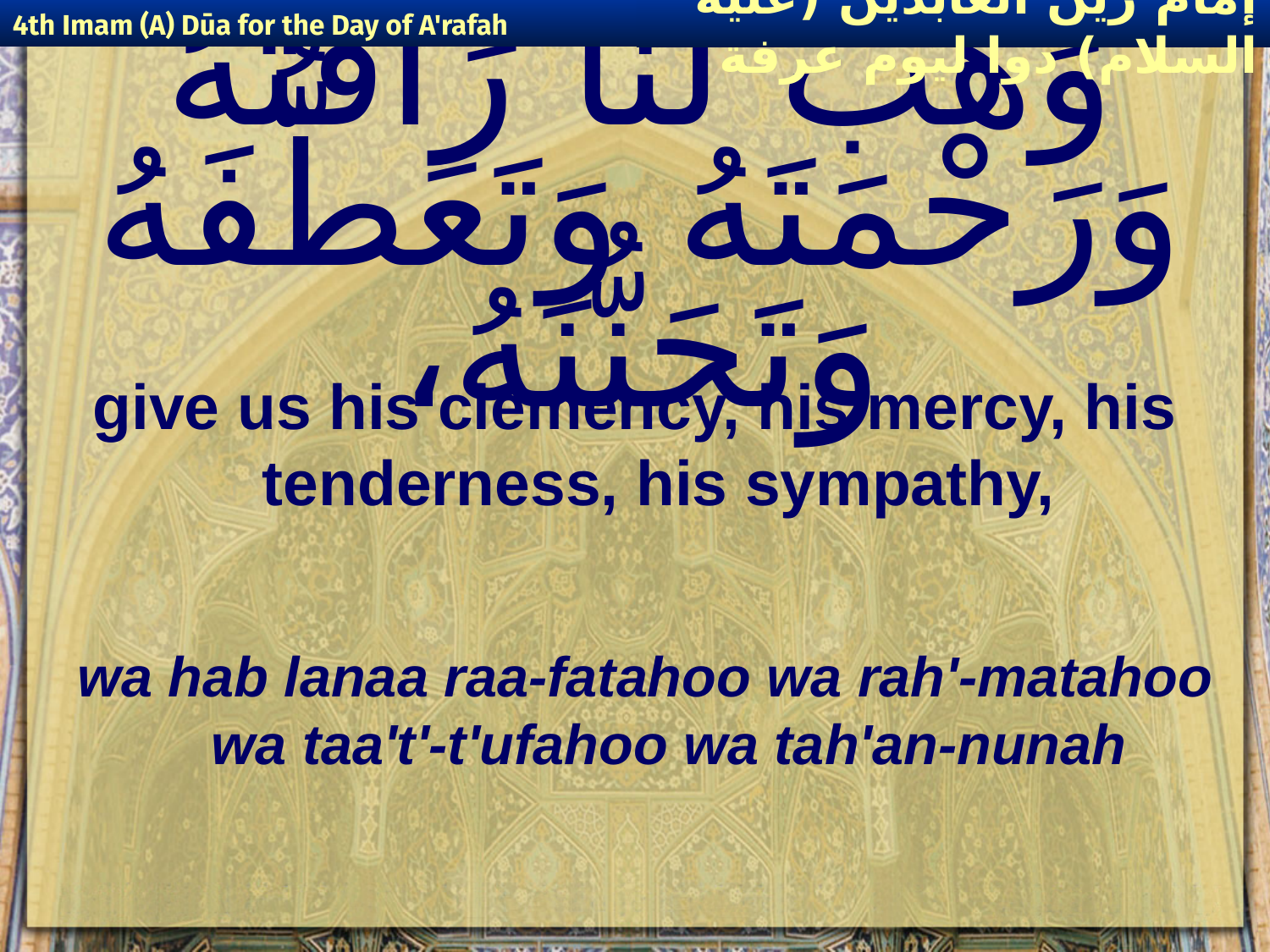

4th Imam (A) Dūa for the Day of A'rafah
إمام زين العابدين (عليه السلام) دوا ليوم عرفة
# وَهَبْ لَنا رَأْفَتَهُ وَرَحْمَتَهُ وَتَعَطُّفَهُ وَتَحَنُّنَهُ،
give us his clemency, his mercy, his tenderness, his sympathy,
wa hab lanaa raa-fatahoo wa rah'-matahoo wa taa't'-t'ufahoo wa tah'an-nunah